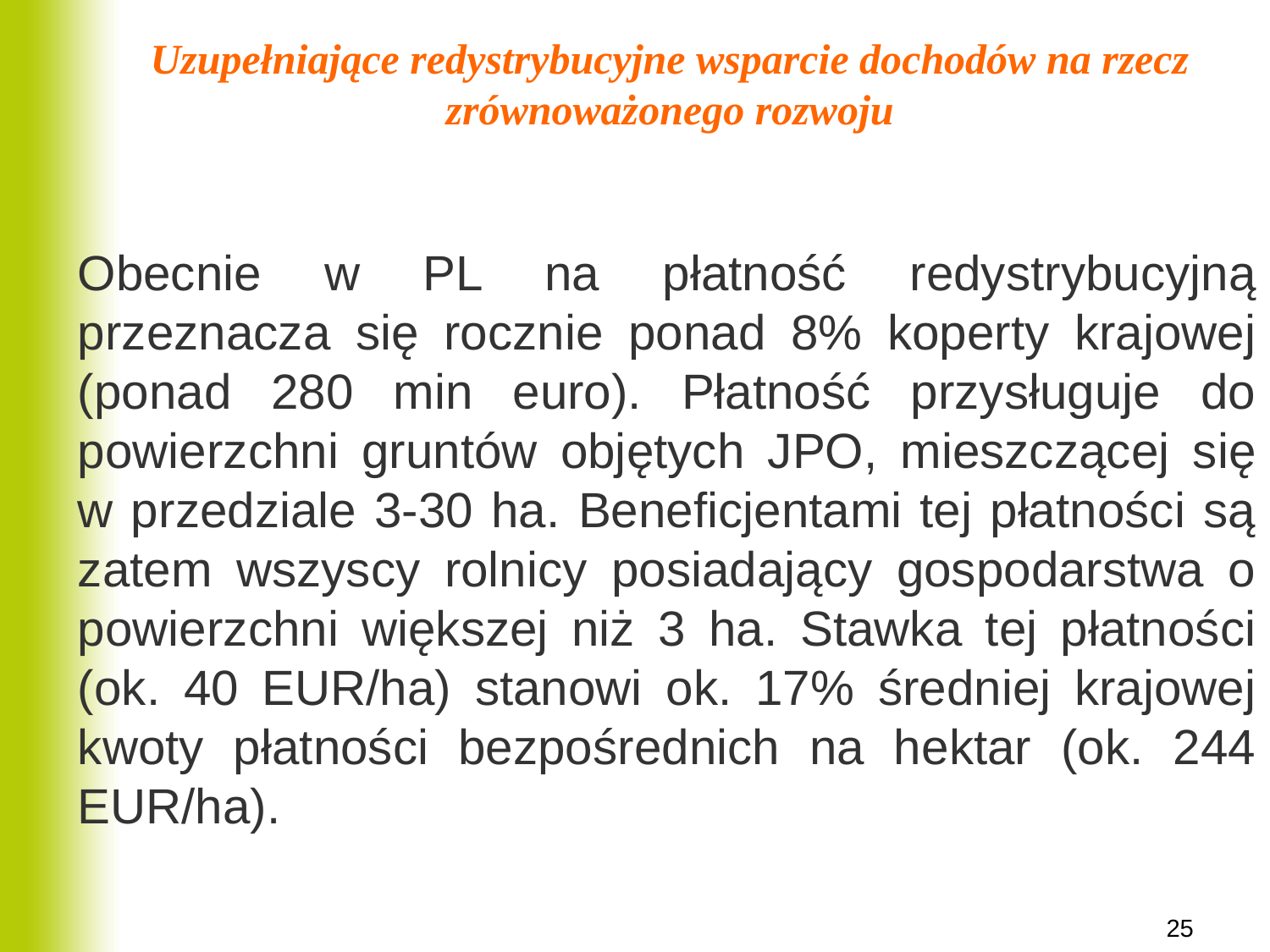

# Uzupełniające redystrybucyjne wsparcie dochodów na rzecz zrównoważonego rozwoju

Obecnie w PL na płatność redystrybucyjną przeznacza się rocznie ponad 8% koperty krajowej (ponad 280 min euro). Płatność przysługuje do powierzchni gruntów objętych JPO, mieszczącej się w przedziale 3-30 ha. Beneficjentami tej płatności są zatem wszyscy rolnicy posiadający gospodarstwa o powierzchni większej niż 3 ha. Stawka tej płatności (ok. 40 EUR/ha) stanowi ok. 17% średniej krajowej kwoty płatności bezpośrednich na hektar (ok. 244 EUR/ha).
25